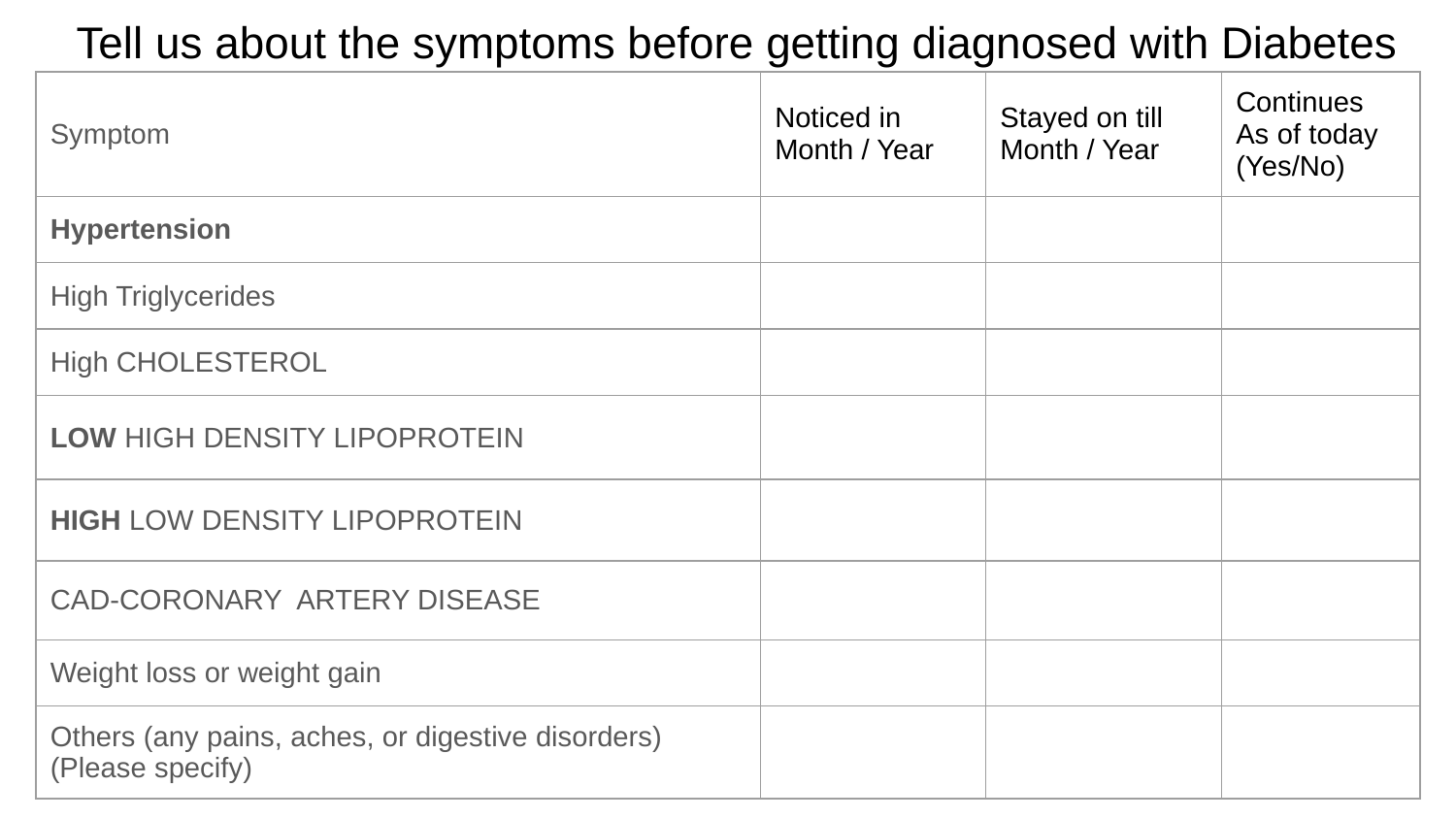

# Tell us about the symptoms before getting diagnosed with Diabetes
| Symptom | Noticed in Month / Year | Stayed on till Month / Year | Continues As of today (Yes/No) |
| --- | --- | --- | --- |
| Hypertension |  |  |  |
| High Triglycerides |  |  |  |
| High CHOLESTEROL |  |  |  |
| LOW HIGH DENSITY LIPOPROTEIN |  |  |  |
| HIGH LOW DENSITY LIPOPROTEIN |  |  |  |
| CAD-CORONARY ARTERY DISEASE |  |  |  |
| Weight loss or weight gain |  |  |  |
| Others (any pains, aches, or digestive disorders) (Please specify) |  |  |  |